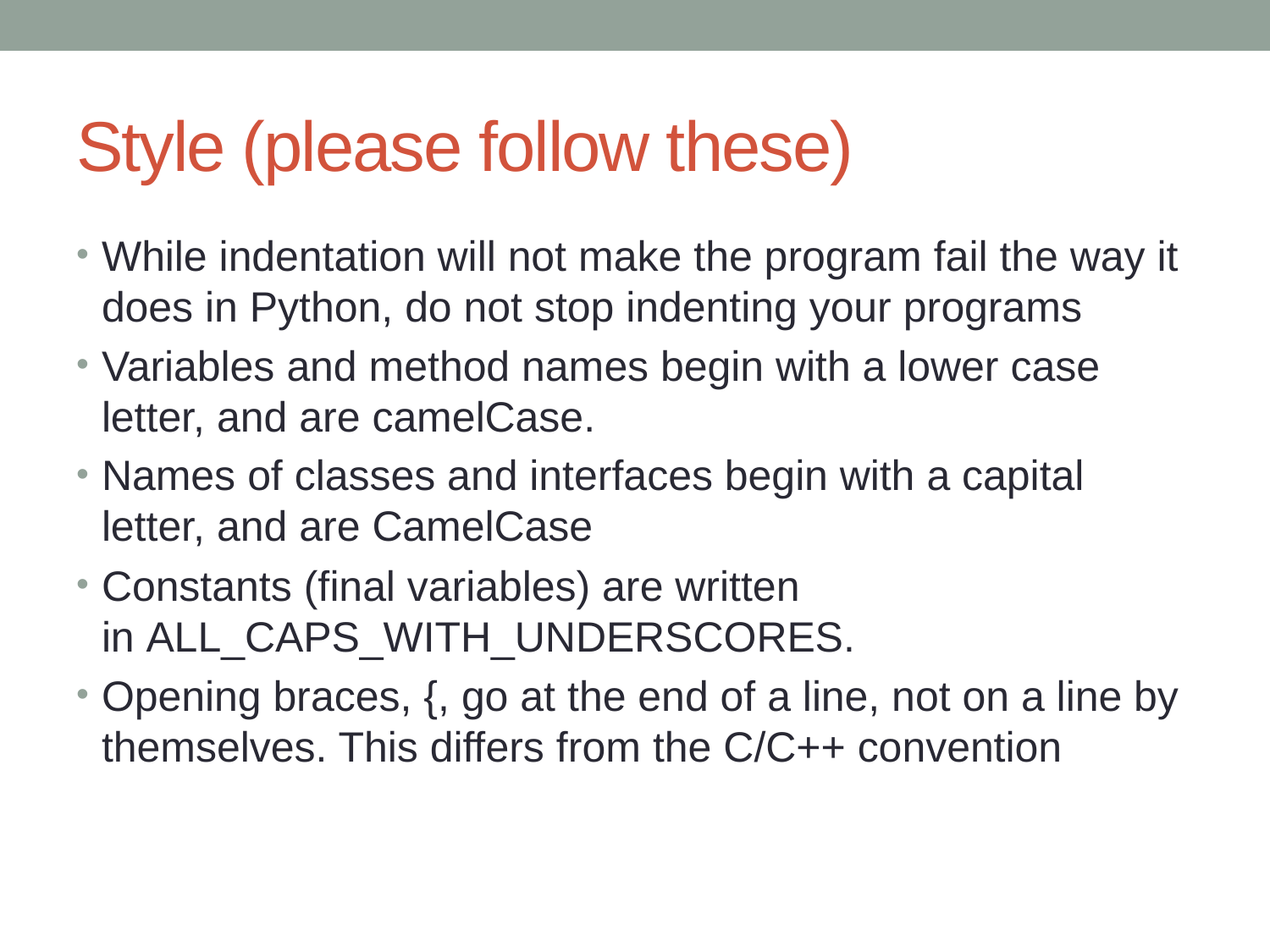

# Style (please follow these)
While indentation will not make the program fail the way it does in Python, do not stop indenting your programs
Variables and method names begin with a lower case letter, and are camelCase.
Names of classes and interfaces begin with a capital letter, and are CamelCase
Constants (final variables) are written in ALL_CAPS_WITH_UNDERSCORES.
Opening braces, {, go at the end of a line, not on a line by themselves. This differs from the C/C++ convention